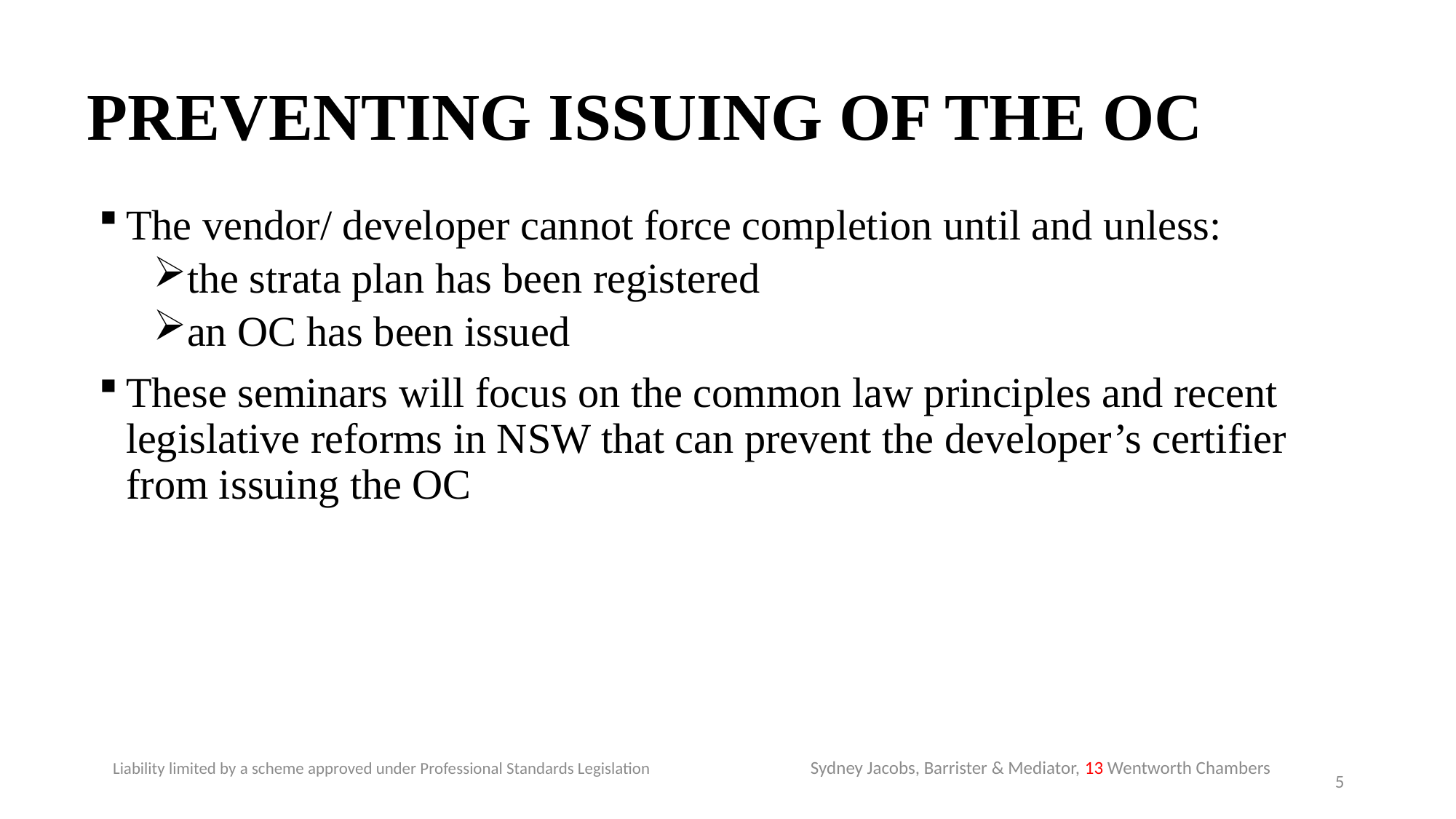

# PREVENTING ISSUING OF THE OC
The vendor/ developer cannot force completion until and unless:
the strata plan has been registered
an OC has been issued
These seminars will focus on the common law principles and recent legislative reforms in NSW that can prevent the developer’s certifier from issuing the OC
Sydney Jacobs, Barrister & Mediator, 13 Wentworth Chambers
Liability limited by a scheme approved under Professional Standards Legislation
5